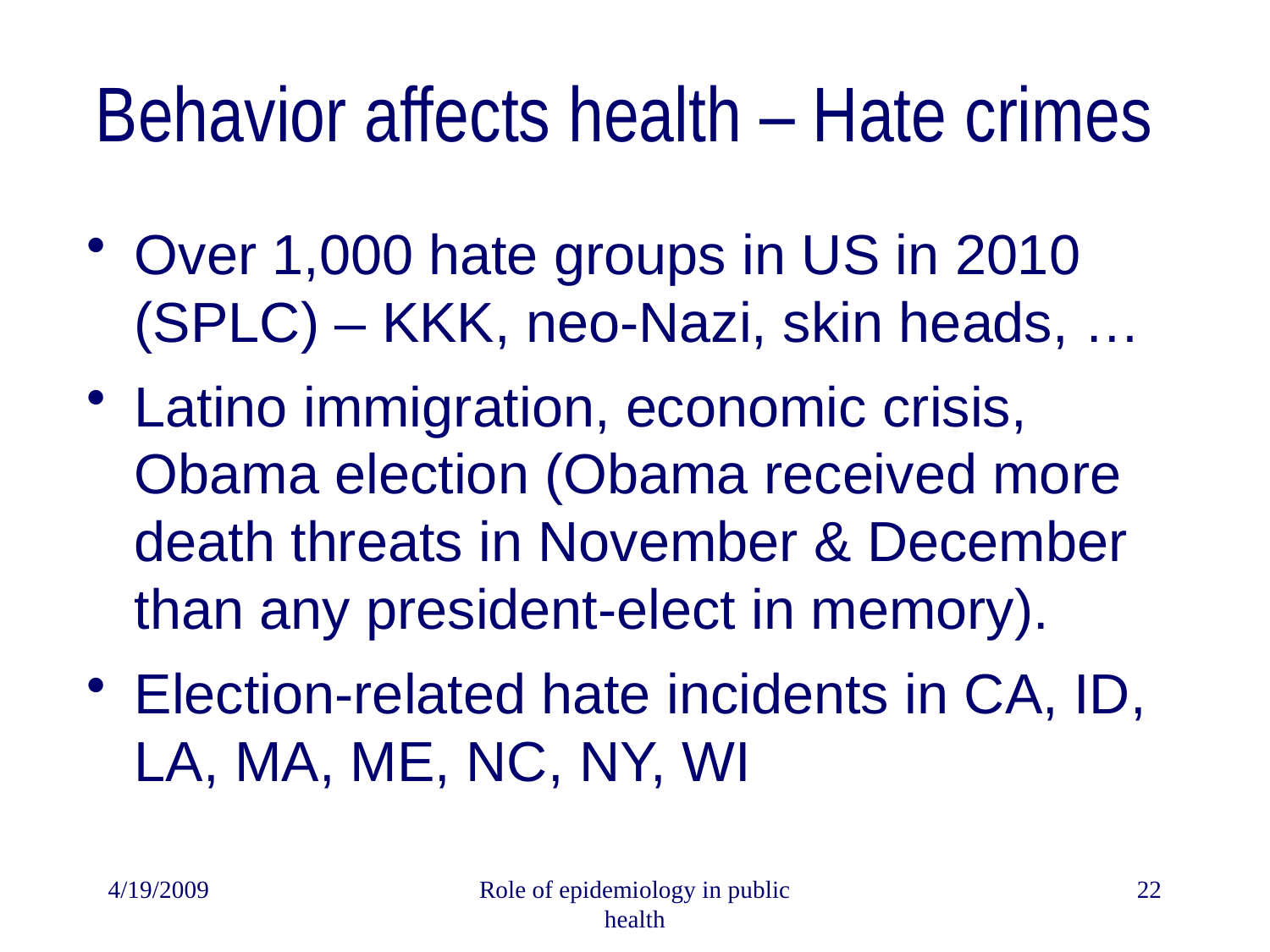

# Behavior affects health – Hate crimes
Over 1,000 hate groups in US in 2010 (SPLC) – KKK, neo-Nazi, skin heads, …
Latino immigration, economic crisis, Obama election (Obama received more death threats in November & December than any president-elect in memory).
Election-related hate incidents in CA, ID, LA, MA, ME, NC, NY, WI
4/19/2009
Role of epidemiology in public health
22